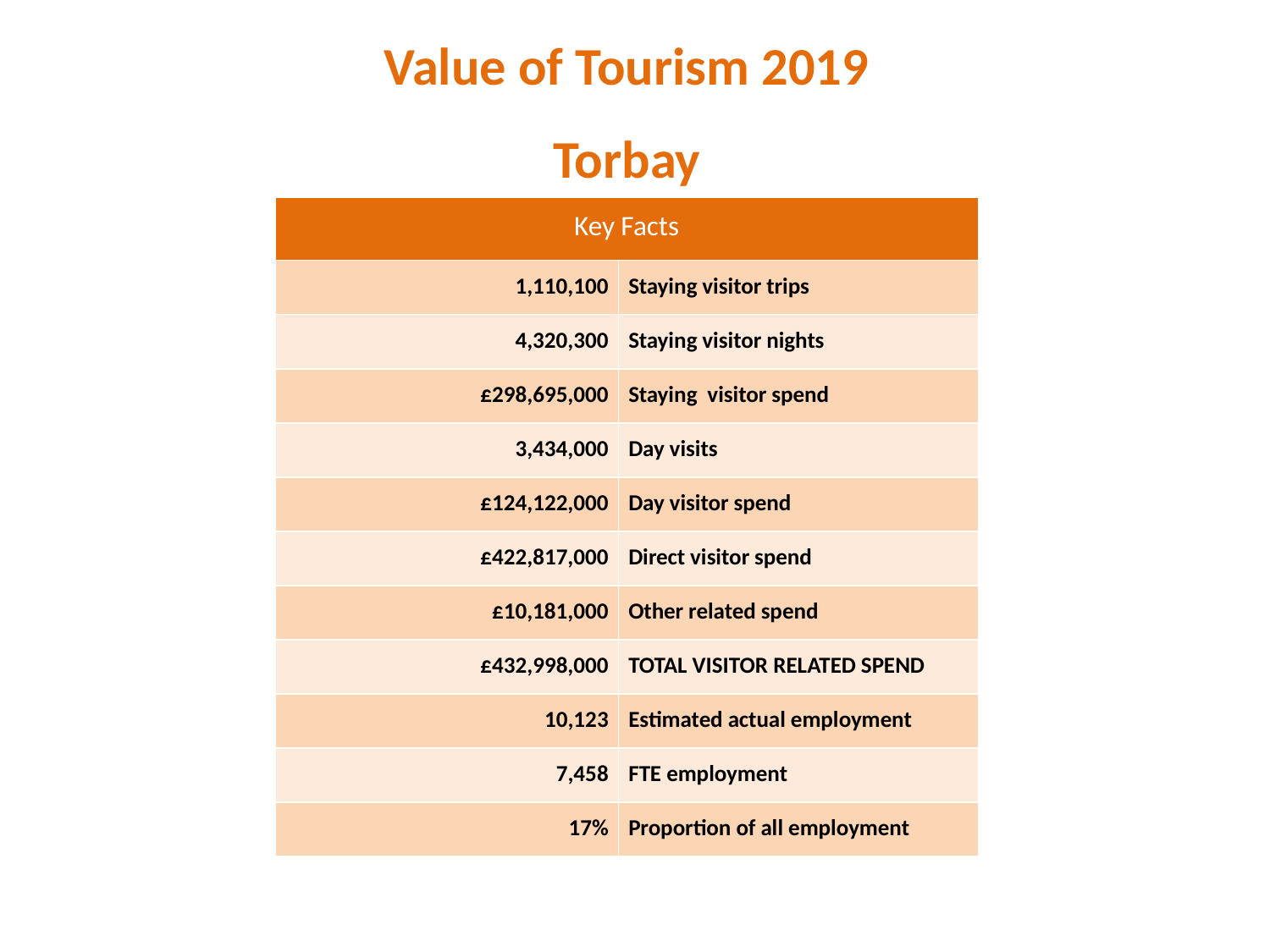

Value of Tourism 2019

Torbay
| Key Facts |  |
| --- | --- |
| 1,110,100 | Staying visitor trips |
| 4,320,300 | Staying visitor nights |
| £298,695,000 | Staying visitor spend |
| 3,434,000 | Day visits |
| £124,122,000 | Day visitor spend |
| £422,817,000 | Direct visitor spend |
| £10,181,000 | Other related spend |
| £432,998,000 | TOTAL VISITOR RELATED SPEND |
| 10,123 | Estimated actual employment |
| 7,458 | FTE employment |
| 17% | Proportion of all employment |